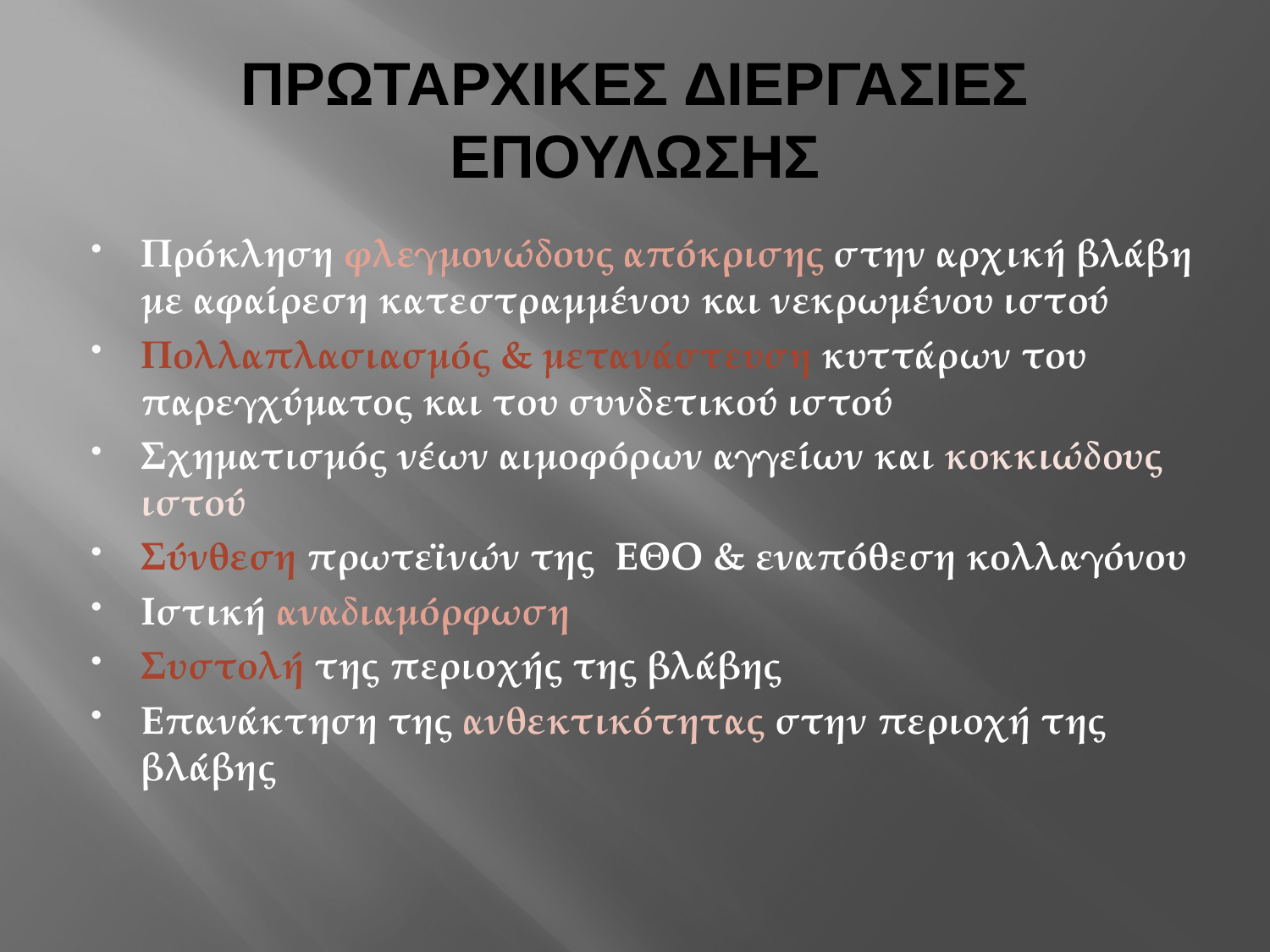

# ΠΡΩΤΑΡΧΙΚΕΣ ΔΙΕΡΓΑΣΙΕΣ ΕΠΟΥΛΩΣΗΣ
Πρόκληση φλεγμονώδους απόκρισης στην αρχική βλάβη με αφαίρεση κατεστραμμένου και νεκρωμένου ιστού
Πολλαπλασιασμός & μετανάστευση κυττάρων του παρεγχύματος και του συνδετικού ιστού
Σχηματισμός νέων αιμοφόρων αγγείων και κοκκιώδους ιστού
Σύνθεση πρωτεϊνών της  ΕΘΟ & εναπόθεση κολλαγόνου
Ιστική αναδιαμόρφωση
Συστολή της περιοχής της βλάβης
Επανάκτηση της ανθεκτικότητας στην περιοχή της βλάβης